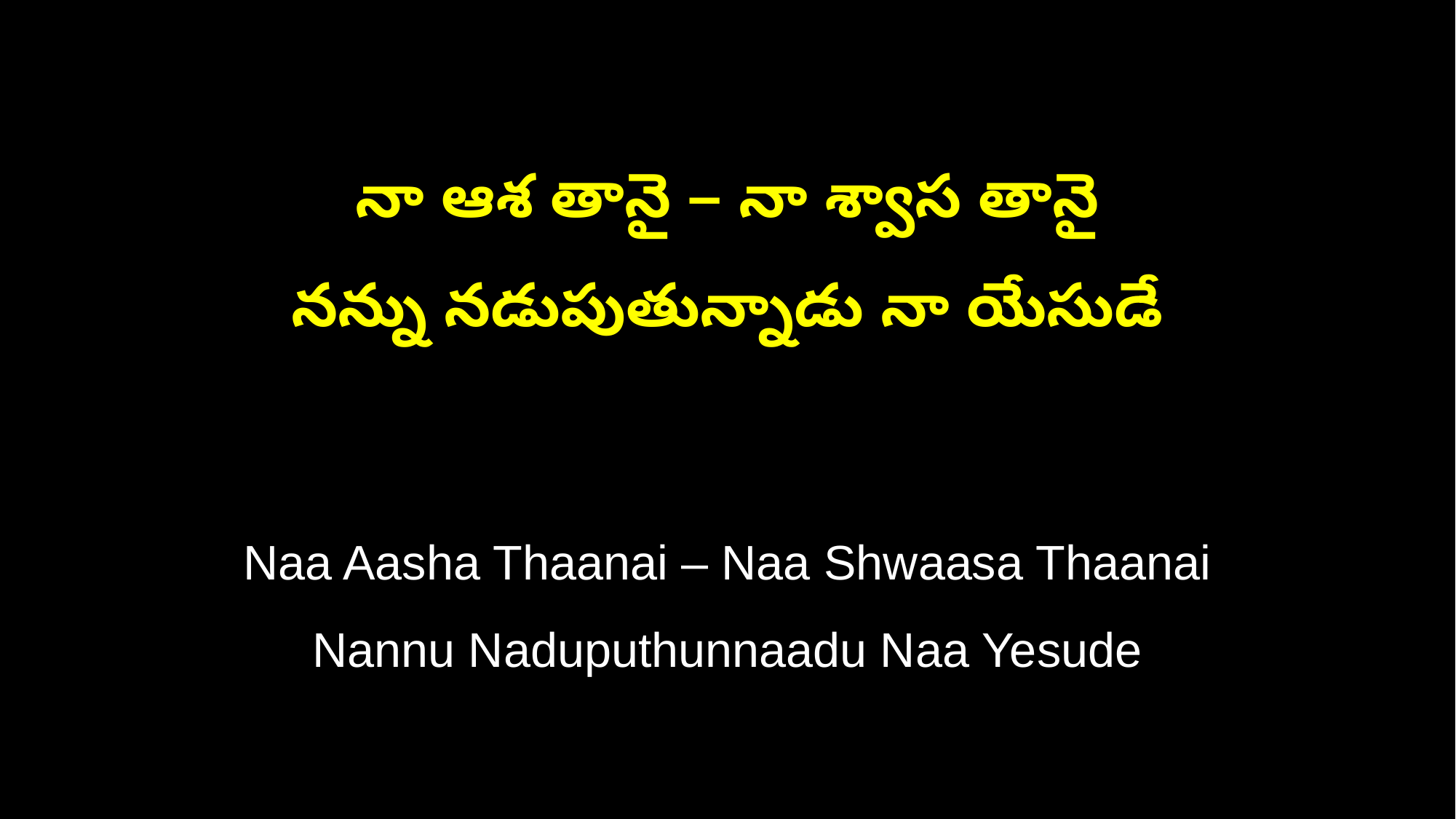

నా ఆశ తానై – నా శ్వాస తానై
నన్ను నడుపుతున్నాడు నా యేసుడే
Naa Aasha Thaanai – Naa Shwaasa Thaanai
Nannu Naduputhunnaadu Naa Yesude